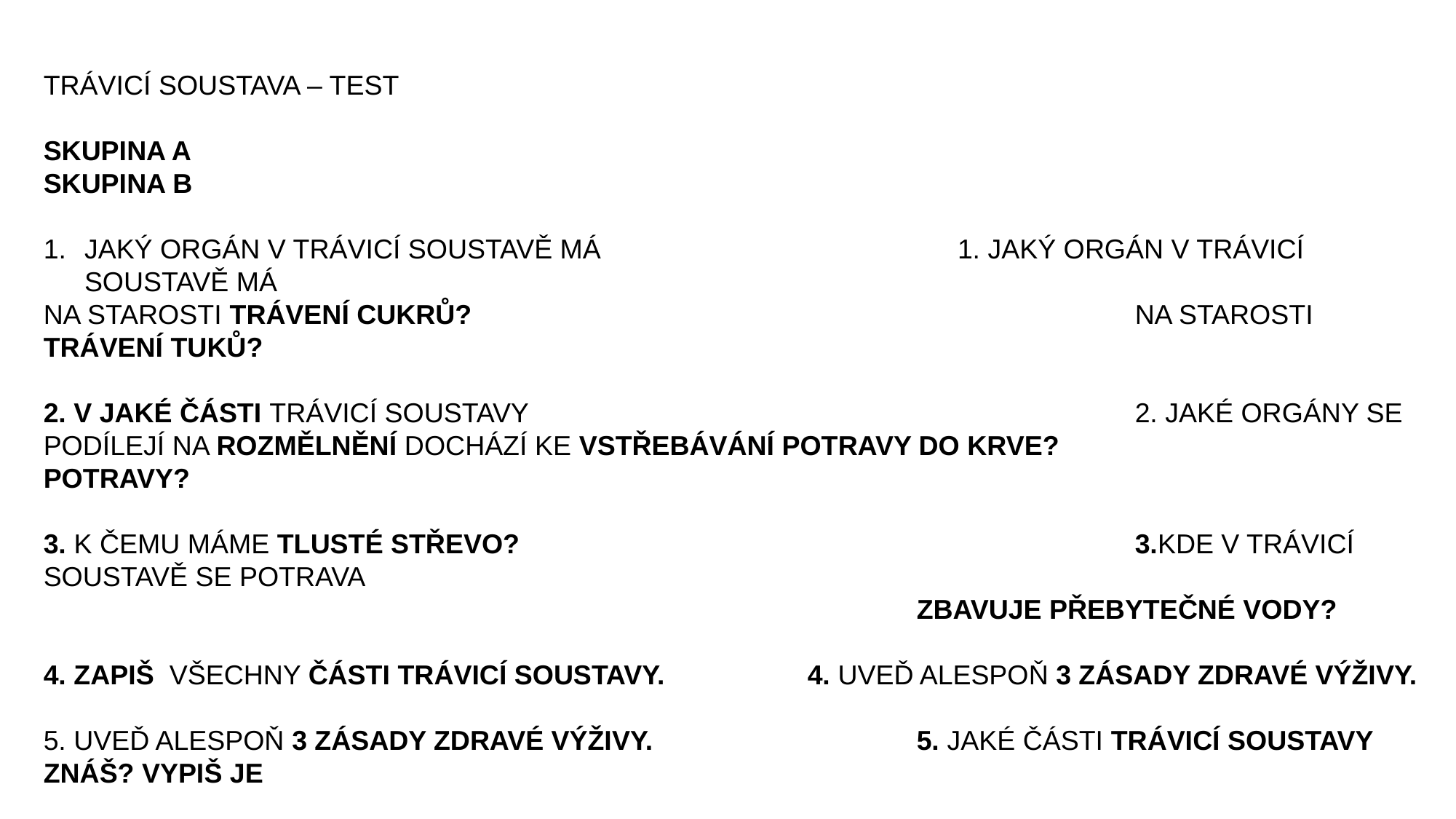

TRÁVICÍ SOUSTAVA – TEST

SKUPINA A											SKUPINA B

JAKÝ ORGÁN V TRÁVICÍ SOUSTAVĚ MÁ 				1. JAKÝ ORGÁN V TRÁVICÍ SOUSTAVĚ MÁ
NA STAROSTI TRÁVENÍ CUKRŮ?							NA STAROSTI TRÁVENÍ TUKŮ?

2. V JAKÉ ČÁSTI TRÁVICÍ SOUSTAVY						2. JAKÉ ORGÁNY SE PODÍLEJÍ NA ROZMĚLNĚNÍ DOCHÁZÍ KE VSTŘEBÁVÁNÍ POTRAVY DO KRVE?			POTRAVY?

3. K ČEMU MÁME TLUSTÉ STŘEVO?						3.KDE V TRÁVICÍ SOUSTAVĚ SE POTRAVA 																	ZBAVUJE PŘEBYTEČNÉ VODY?

4. ZAPIŠ  VŠECHNY ČÁSTI TRÁVICÍ SOUSTAVY.		4. UVEĎ ALESPOŇ 3 ZÁSADY ZDRAVÉ VÝŽIVY.

5. UVEĎ ALESPOŇ 3 ZÁSADY ZDRAVÉ VÝŽIVY.			5. JAKÉ ČÁSTI TRÁVICÍ SOUSTAVY ZNÁŠ? VYPIŠ JE

BONUS: ZAPIŠ COKOLIV CO JEŠTĚ K TRÁVICÍ SOUSTAVĚ VÍŠ……..